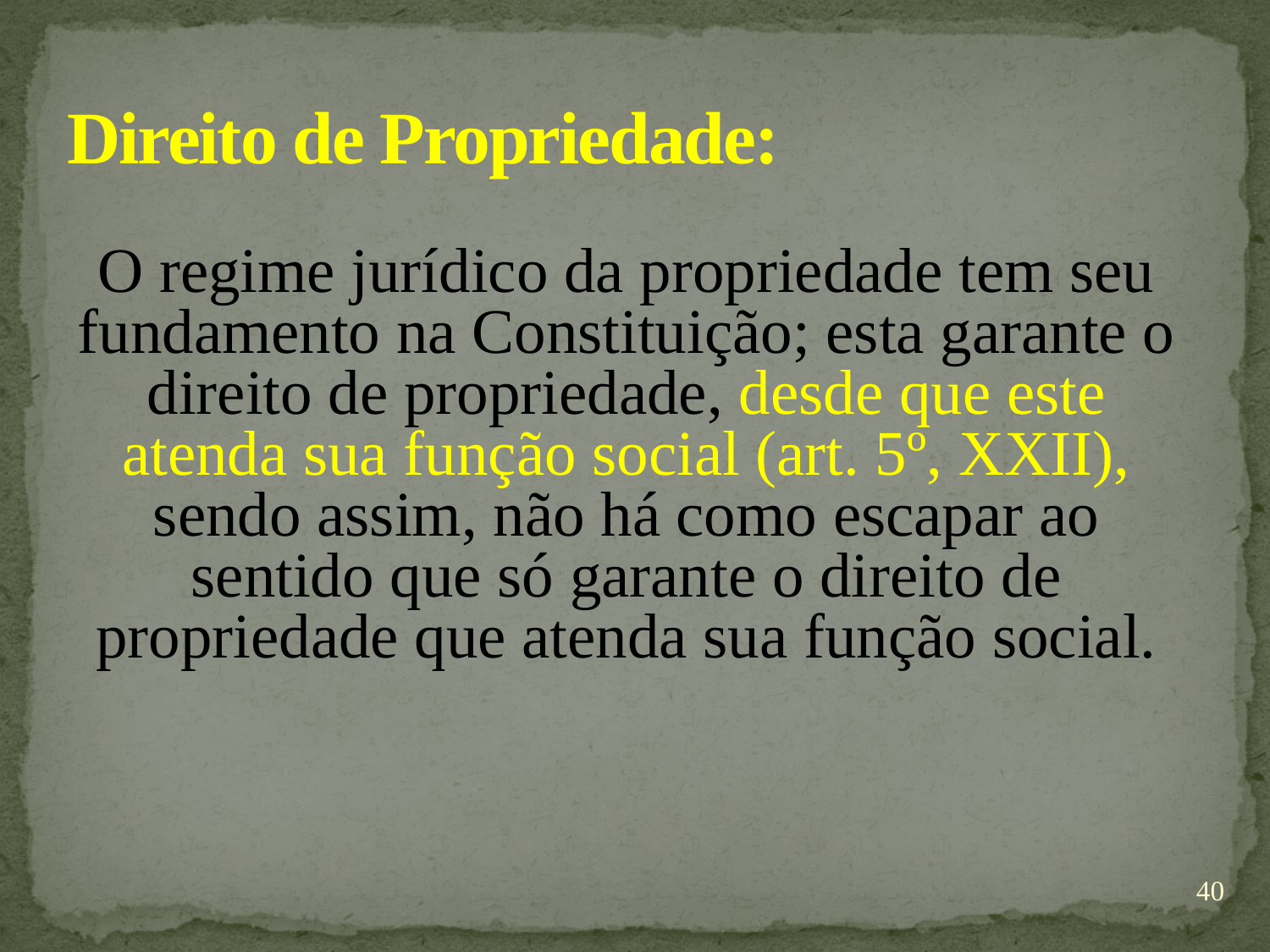

# Direito de Propriedade:

O regime jurídico da propriedade tem seu fundamento na Constituição; esta garante o direito de propriedade, desde que este atenda sua função social (art. 5º, XXII), sendo assim, não há como escapar ao sentido que só garante o direito de propriedade que atenda sua função social.
40